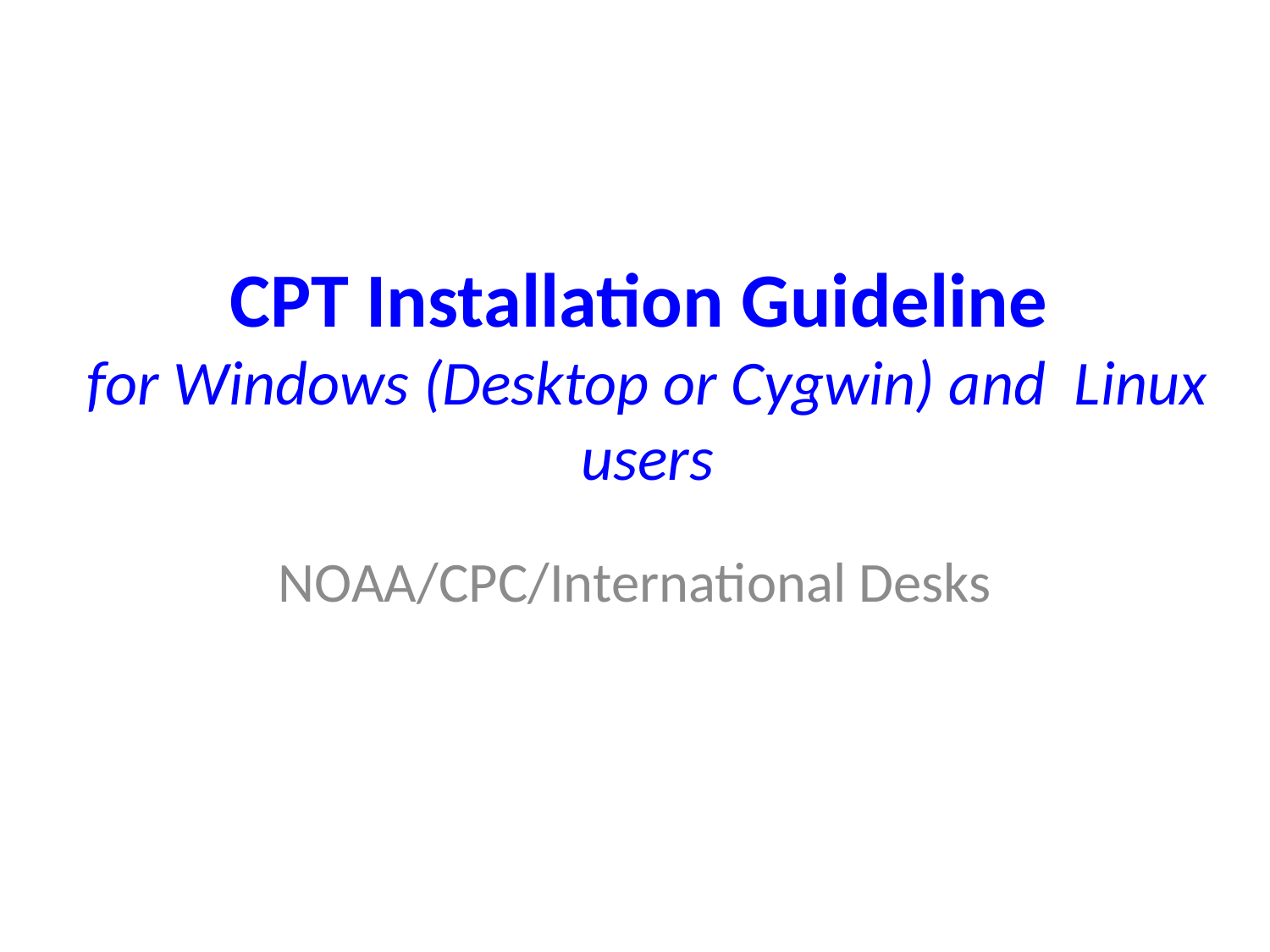

# CPT Installation Guideline for Windows (Desktop or Cygwin) and  Linux users
NOAA/CPC/International Desks